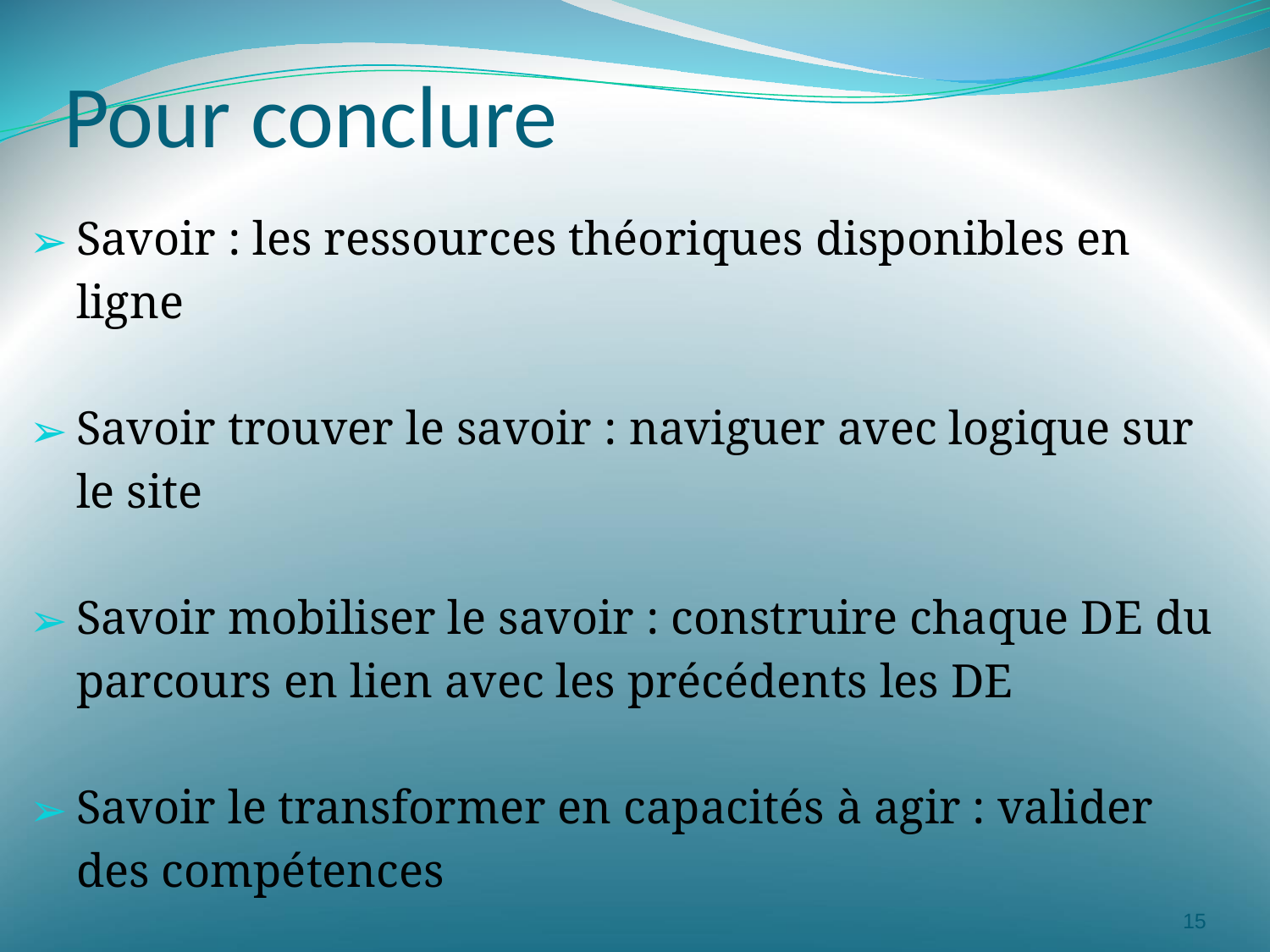

# Pour conclure
Savoir : les ressources théoriques disponibles en ligne

Savoir trouver le savoir : naviguer avec logique sur le site

Savoir mobiliser le savoir : construire chaque DE du parcours en lien avec les précédents les DE

Savoir le transformer en capacités à agir : valider des compétences

 Renouard C. et al.,  Pédagogie de la transition p 30, 2022
15